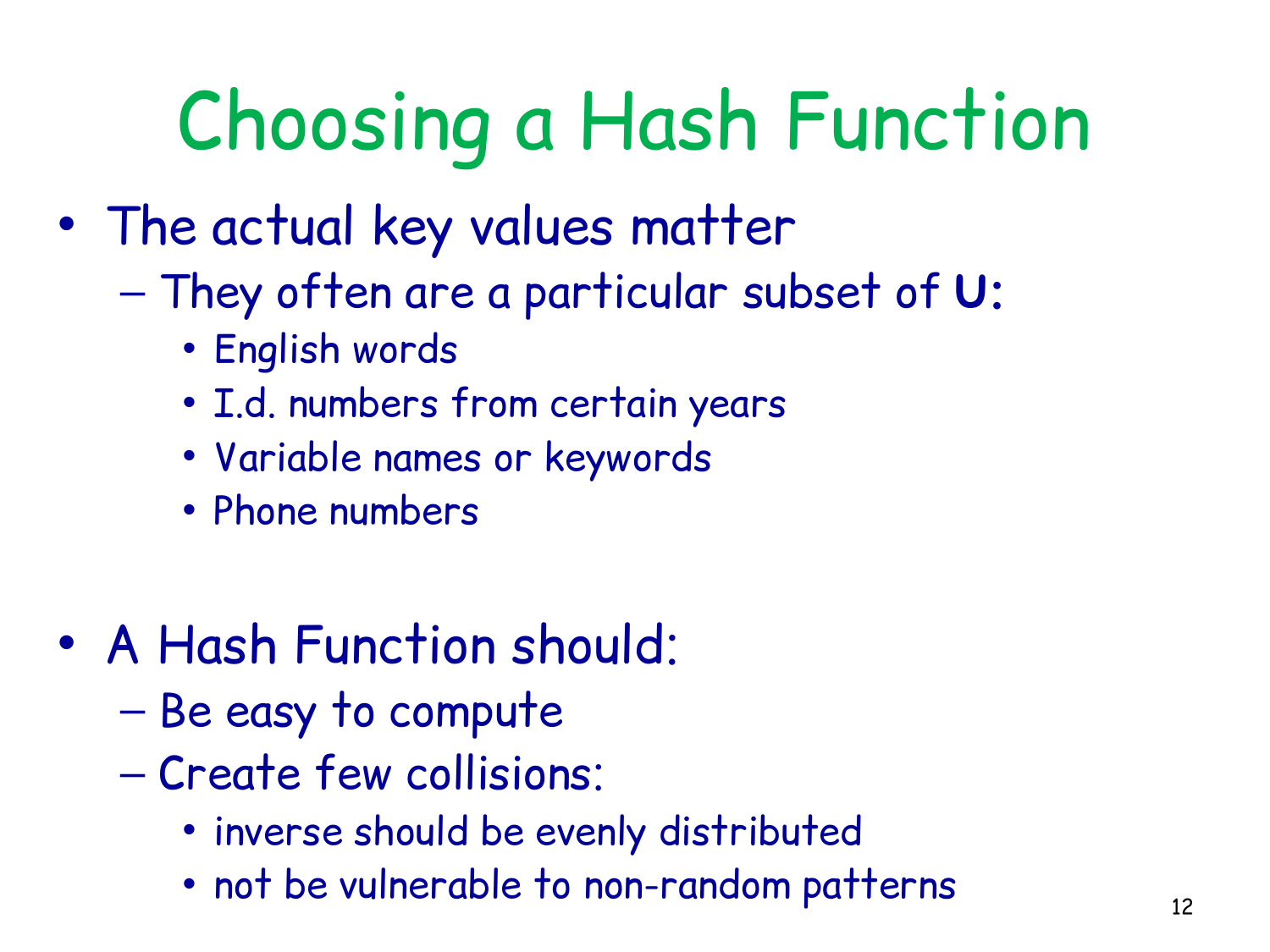

# Choosing a Hash Function
The actual key values matter
They often are a particular subset of U:
English words
I.d. numbers from certain years
Variable names or keywords
Phone numbers

A Hash Function should:
Be easy to compute
Create few collisions:
inverse should be evenly distributed
not be vulnerable to non-random patterns
12